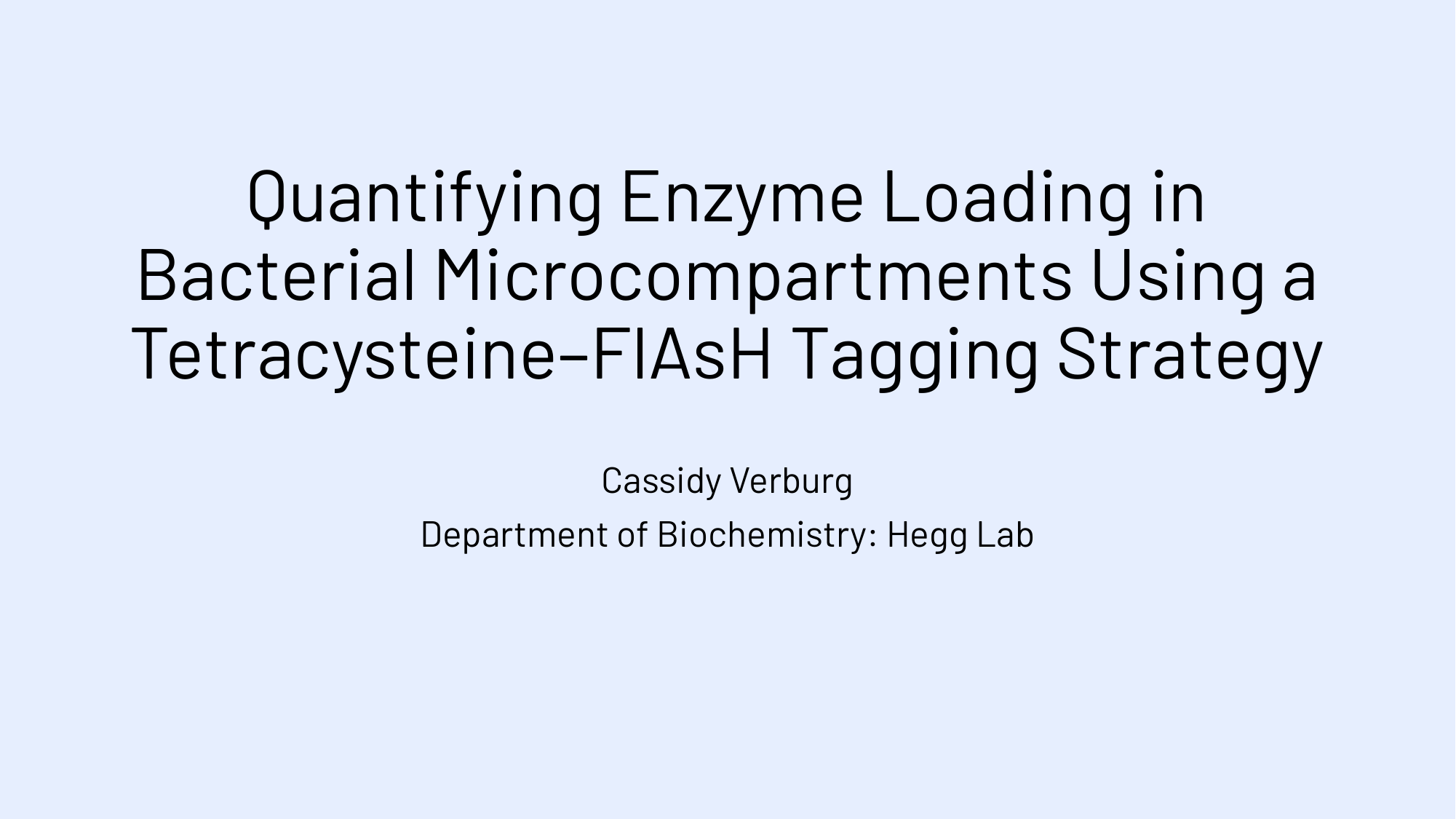

# Quantifying Enzyme Loading in Bacterial Microcompartments Using a Tetracysteine–FlAsH Tagging Strategy
Cassidy Verburg
Department of Biochemistry: Hegg Lab